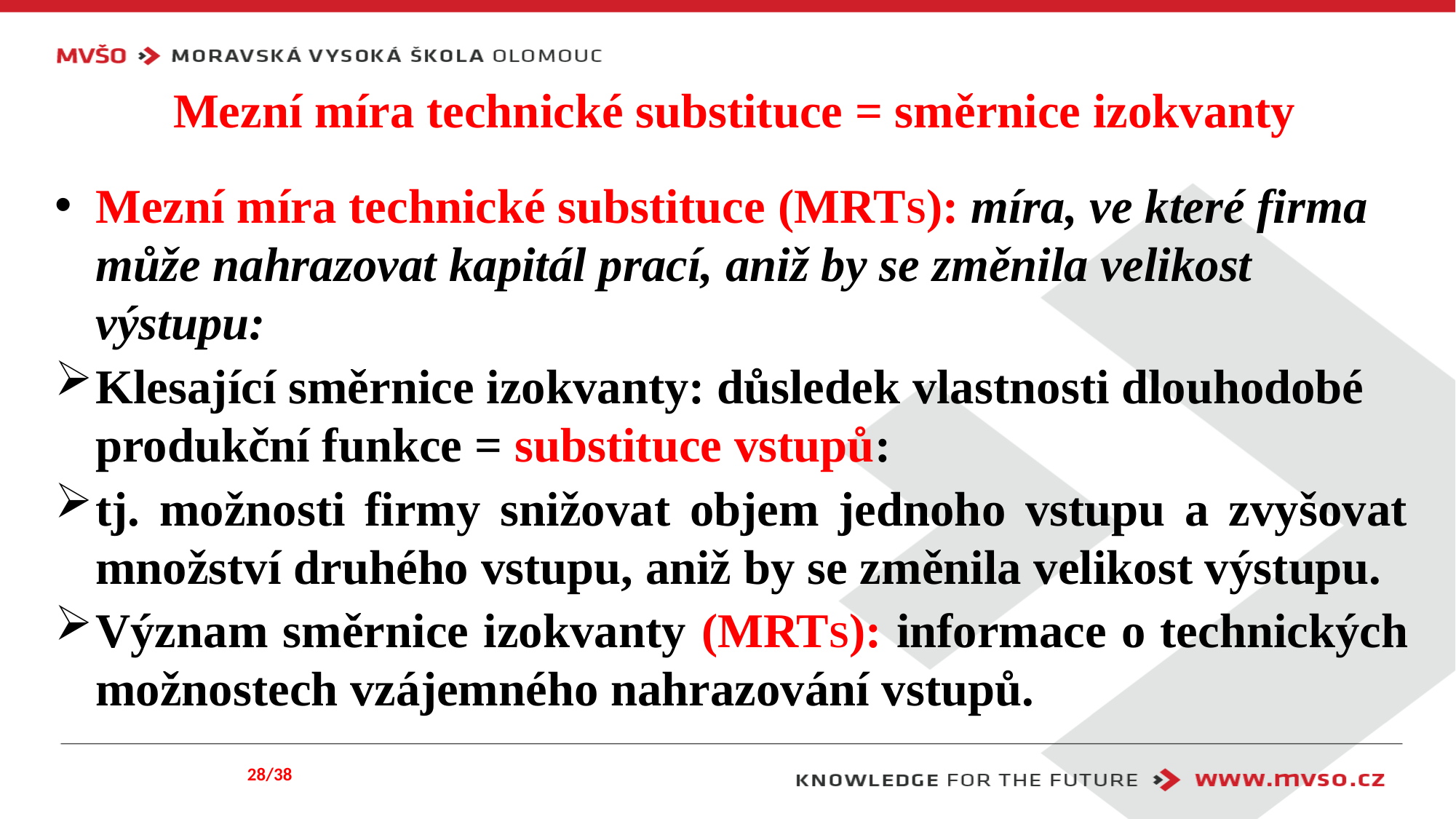

# Mezní míra technické substituce = směrnice izokvanty
Mezní míra technické substituce (MRTS): míra, ve které firma může nahrazovat kapitál prací, aniž by se změnila velikost výstupu:
Klesající směrnice izokvanty: důsledek vlastnosti dlouhodobé produkční funkce = substituce vstupů:
tj. možnosti firmy snižovat objem jednoho vstupu a zvyšovat množství druhého vstupu, aniž by se změnila velikost výstupu.
Význam směrnice izokvanty (MRTS): informace o technických možnostech vzájemného nahrazování vstupů.

28/38